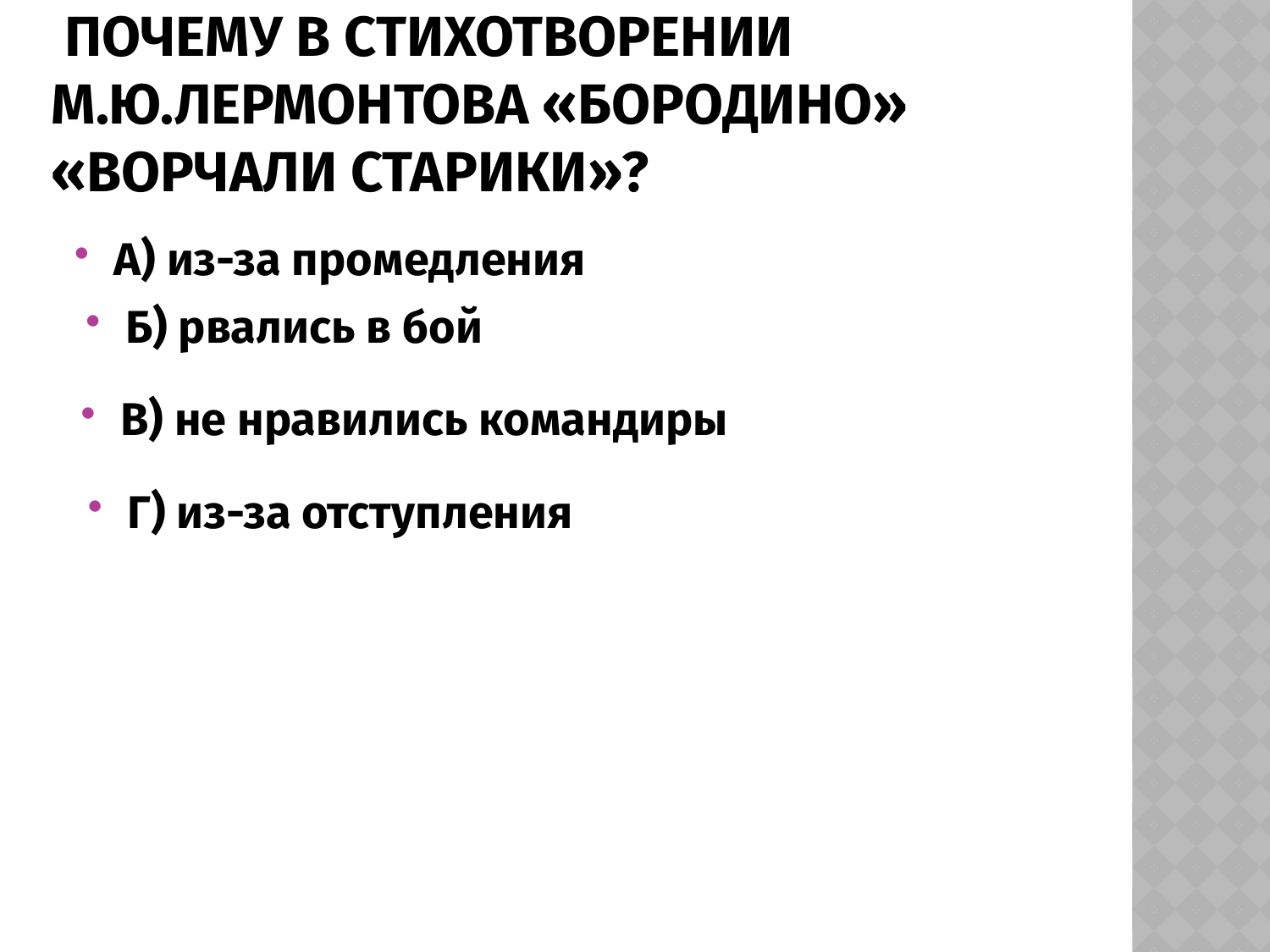

# Почему в стихотворении М.Ю.Лермонтова «Бородино» «Ворчали старики»?
А) из-за промедления
Б) рвались в бой
В) не нравились командиры
Г) из-за отступления